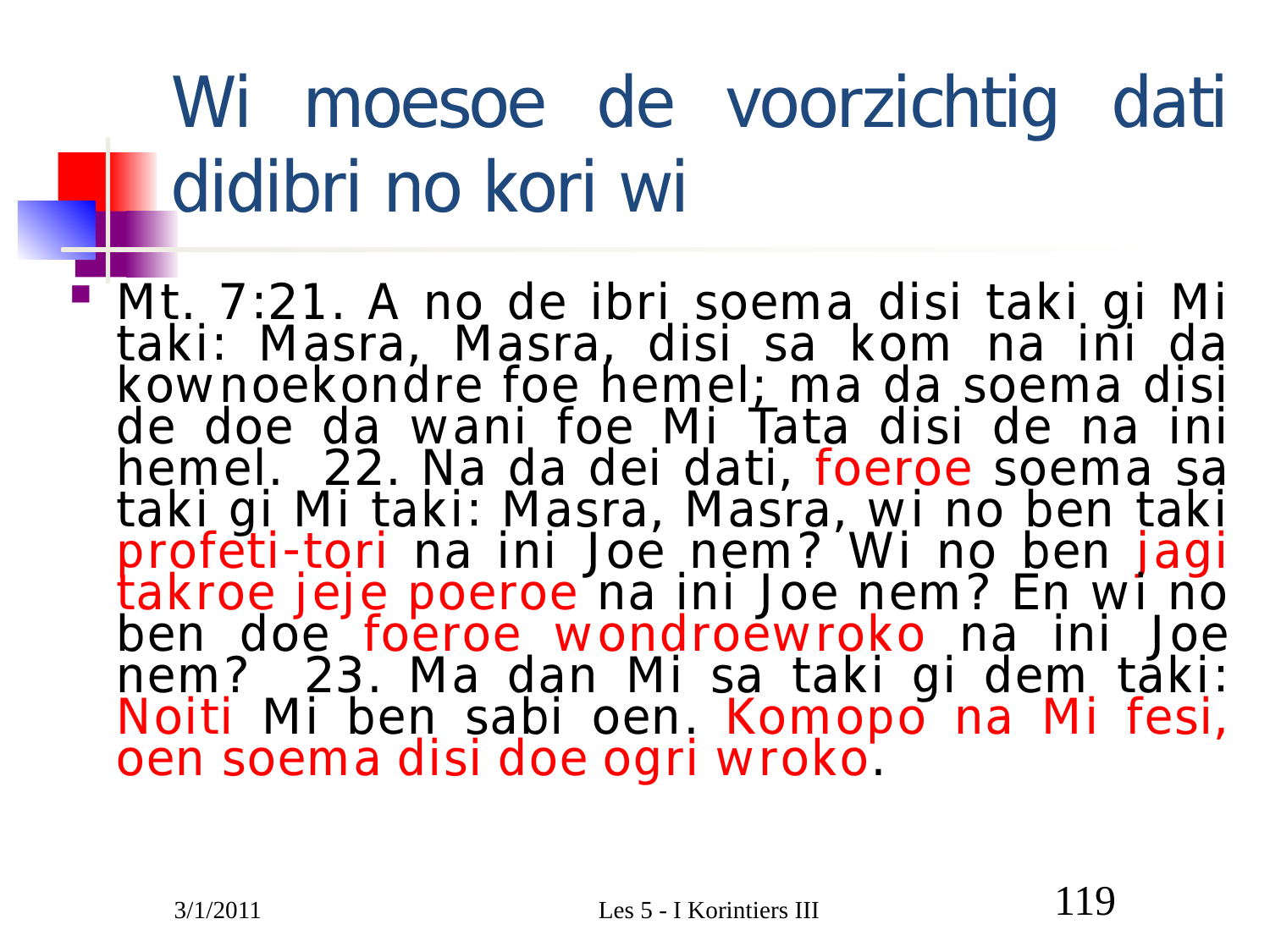

# Wi moesoe de voorzichtig dati didibri no kori wi
Mt. 7:21. A no de ibri soema disi taki gi Mi taki: Masra, Masra, disi sa kom na ini da kownoekondre foe hemel; ma da soema disi de doe da wani foe Mi Tata disi de na ini hemel.  22. Na da dei dati, foeroe soema sa taki gi Mi taki: Masra, Masra, wi no ben taki profeti-tori na ini Joe nem? Wi no ben jagi takroe jeje poeroe na ini Joe nem? En wi no ben doe foeroe wondroewroko na ini Joe nem?  23. Ma dan Mi sa taki gi dem taki: Noiti Mi ben sabi oen. Komopo na Mi fesi, oen soema disi doe ogri wroko.
3/1/2011
Les 5 - I Korintiers III
119